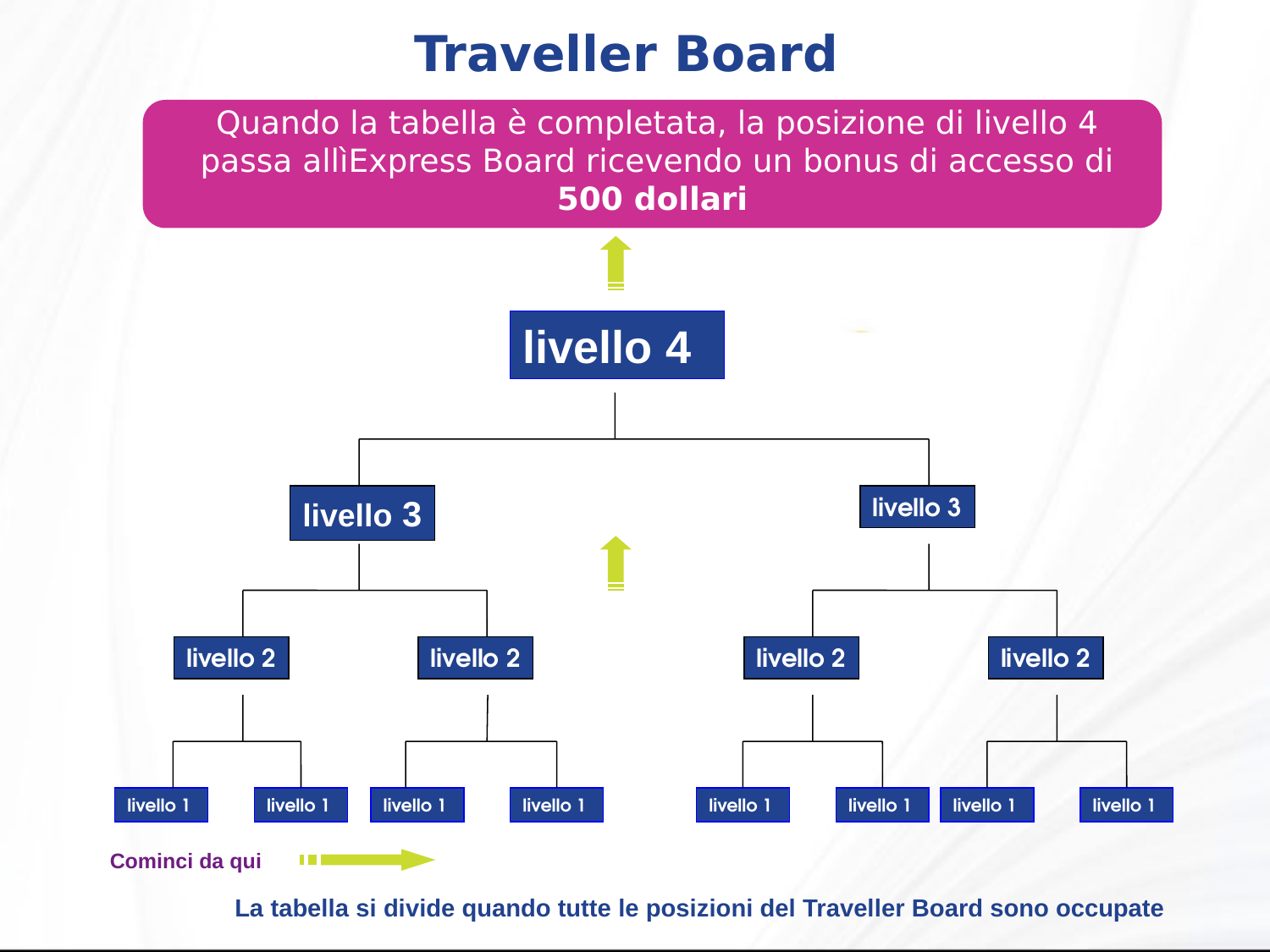

Traveller Board
Quando la tabella è completata, la posizione di livello 4 passa allìExpress Board ricevendo un bonus di accesso di 500 dollari

livello 4

livello 3
livello 3

livello 2
livello 2
livello 2
livello 2

livello 1
livello 1
livello 1
livello 1
livello 1
livello 1
livello 1
livello 1

Cominci da qui

La tabella si divide quando tutte le posizioni del Traveller Board sono occupate